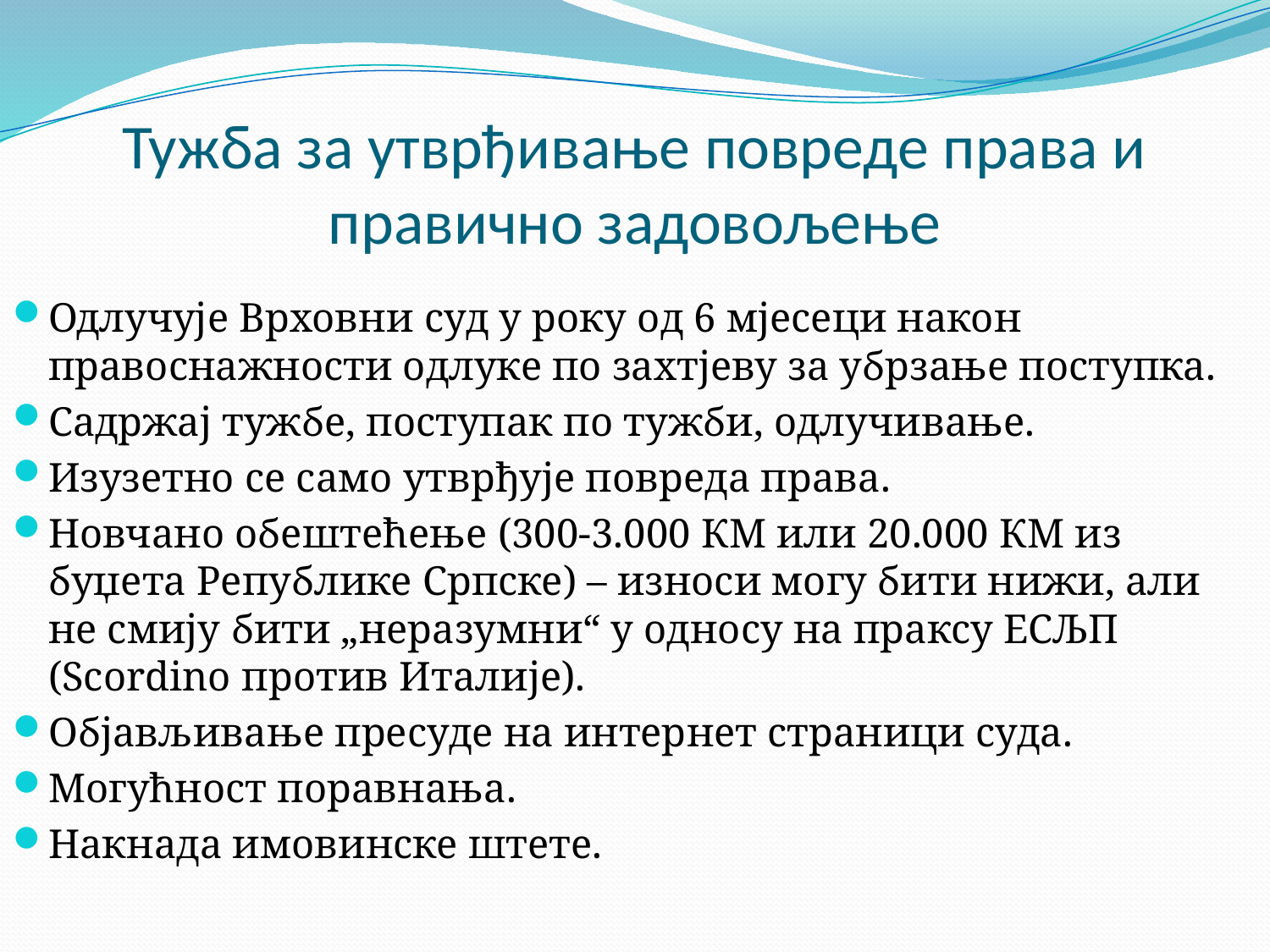

# Тужба за утврђивање повреде права и правично задовољење
Одлучује Врховни суд у року од 6 мјесеци након правоснажности одлуке по захтјеву за убрзање поступка.
Садржај тужбе, поступак по тужби, одлучивање.
Изузетно се само утврђује повреда права.
Новчано обештећење (300-3.000 КМ или 20.000 КМ из буџета Републике Српске) – износи могу бити нижи, али не смију бити „неразумни“ у односу на праксу ЕСЉП (Scordino против Италије).
Објављивање пресуде на интернет страници суда.
Могућност поравнања.
Накнада имовинске штете.